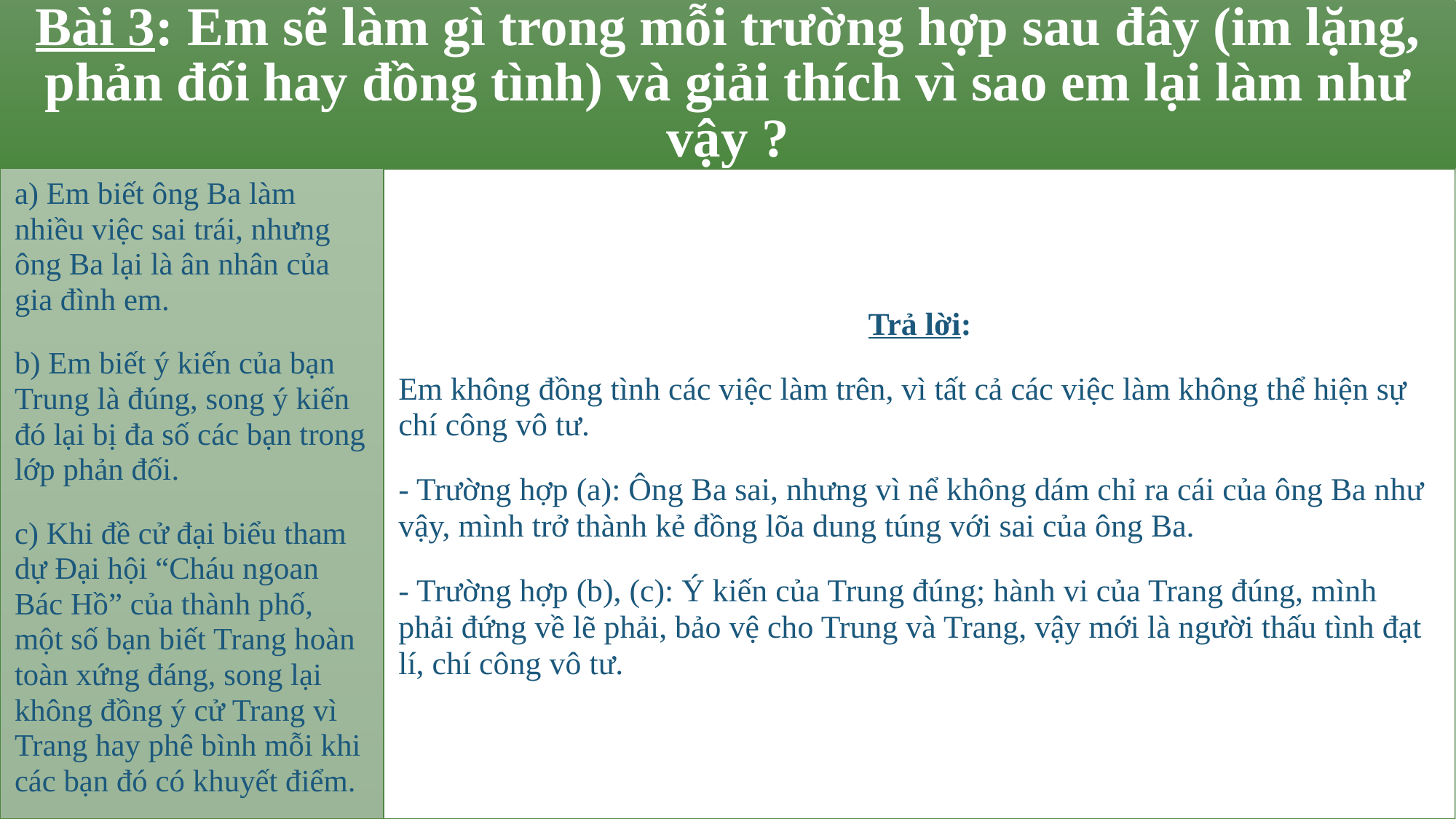

# Bài 3: Em sẽ làm gì trong mỗi trường hợp sau đây (im lặng, phản đối hay đồng tình) và giải thích vì sao em lại làm như vậy ?
a) Em biết ông Ba làm nhiều việc sai trái, nhưng ông Ba lại là ân nhân của gia đình em.
b) Em biết ý kiến của bạn Trung là đúng, song ý kiến đó lại bị đa số các bạn trong lớp phản đối.
c) Khi đề cử đại biểu tham dự Đại hội “Cháu ngoan Bác Hồ” của thành phố, một số bạn biết Trang hoàn toàn xứng đáng, song lại không đồng ý cử Trang vì Trang hay phê bình mỗi khi các bạn đó có khuyết điểm.
Trả lời:
Em không đồng tình các việc làm trên, vì tất cả các việc làm không thể hiện sự chí công vô tư.
- Trường hợp (a): Ông Ba sai, nhưng vì nể không dám chỉ ra cái của ông Ba như vậy, mình trở thành kẻ đồng lõa dung túng với sai của ông Ba.
- Trường hợp (b), (c): Ý kiến của Trung đúng; hành vi của Trang đúng, mình phải đứng về lẽ phải, bảo vệ cho Trung và Trang, vậy mới là người thấu tình đạt lí, chí công vô tư.